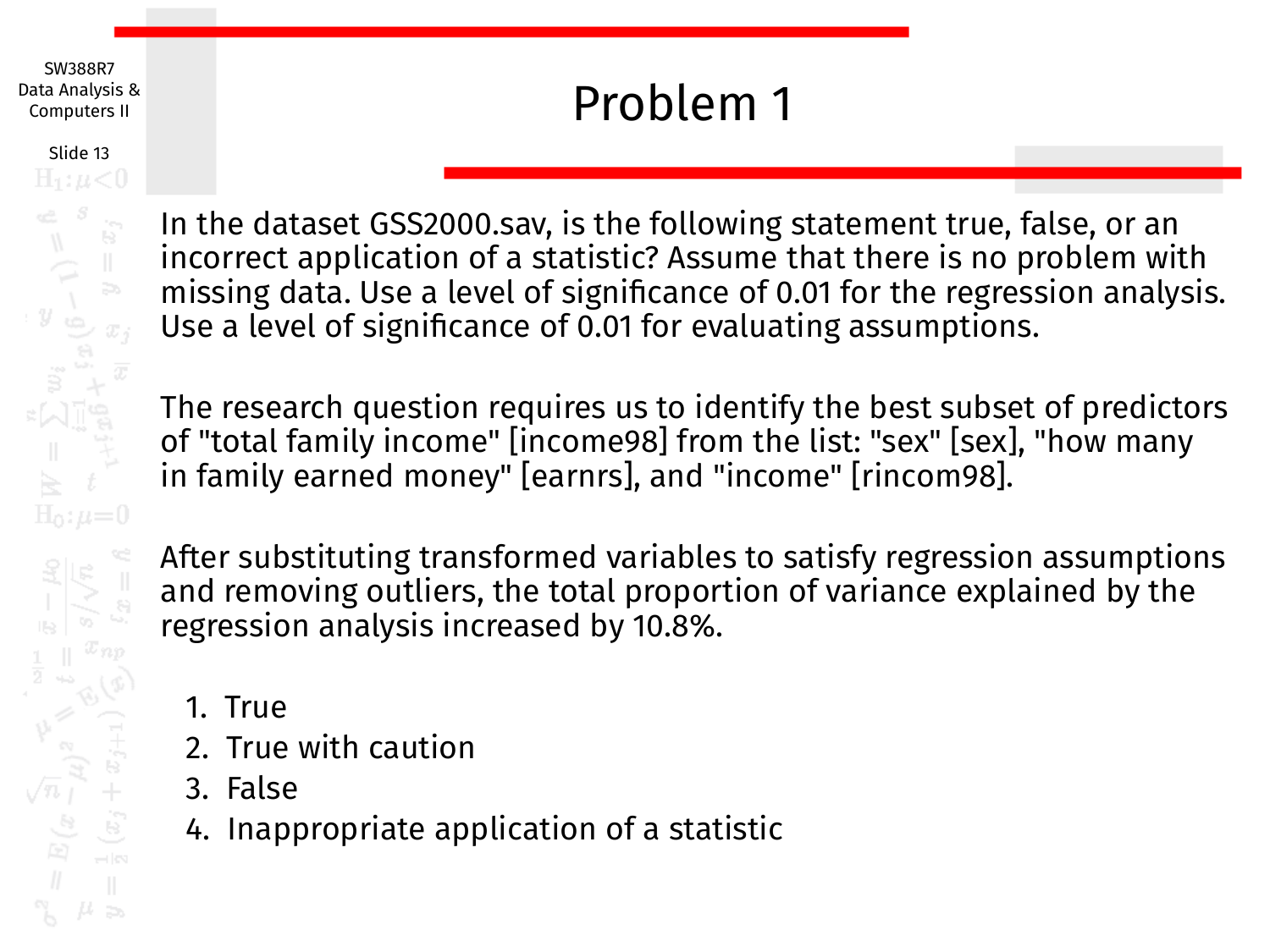

SW388R7
Data Analysis & Computers II

Slide 13
# Problem 1
In the dataset GSS2000.sav, is the following statement true, false, or an incorrect application of a statistic? Assume that there is no problem with missing data. Use a level of significance of 0.01 for the regression analysis. Use a level of significance of 0.01 for evaluating assumptions.

The research question requires us to identify the best subset of predictors of "total family income" [income98] from the list: "sex" [sex], "how many in family earned money" [earnrs], and "income" [rincom98].

After substituting transformed variables to satisfy regression assumptions and removing outliers, the total proportion of variance explained by the regression analysis increased by 10.8%.

   1.  True
   2.  True with caution
   3.  False
   4.  Inappropriate application of a statistic